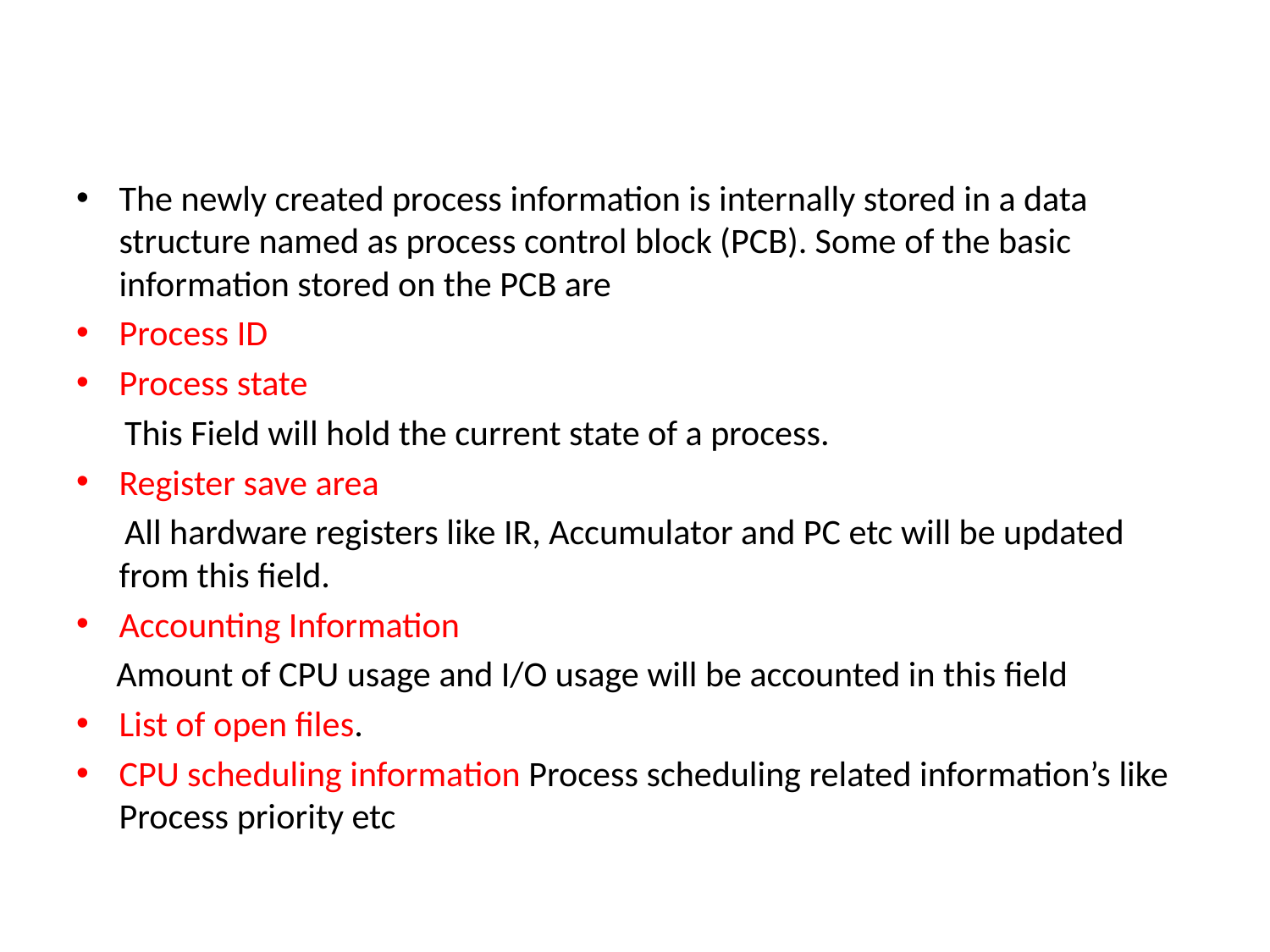

#
The newly created process information is internally stored in a data structure named as process control block (PCB). Some of the basic information stored on the PCB are
Process ID
Process state
      This Field will hold the current state of a process.
Register save area
      All hardware registers like IR, Accumulator and PC etc will be updated from this field.
Accounting Information
     Amount of CPU usage and I/O usage will be accounted in this field
List of open files.
CPU scheduling information Process scheduling related information’s like Process priority etc